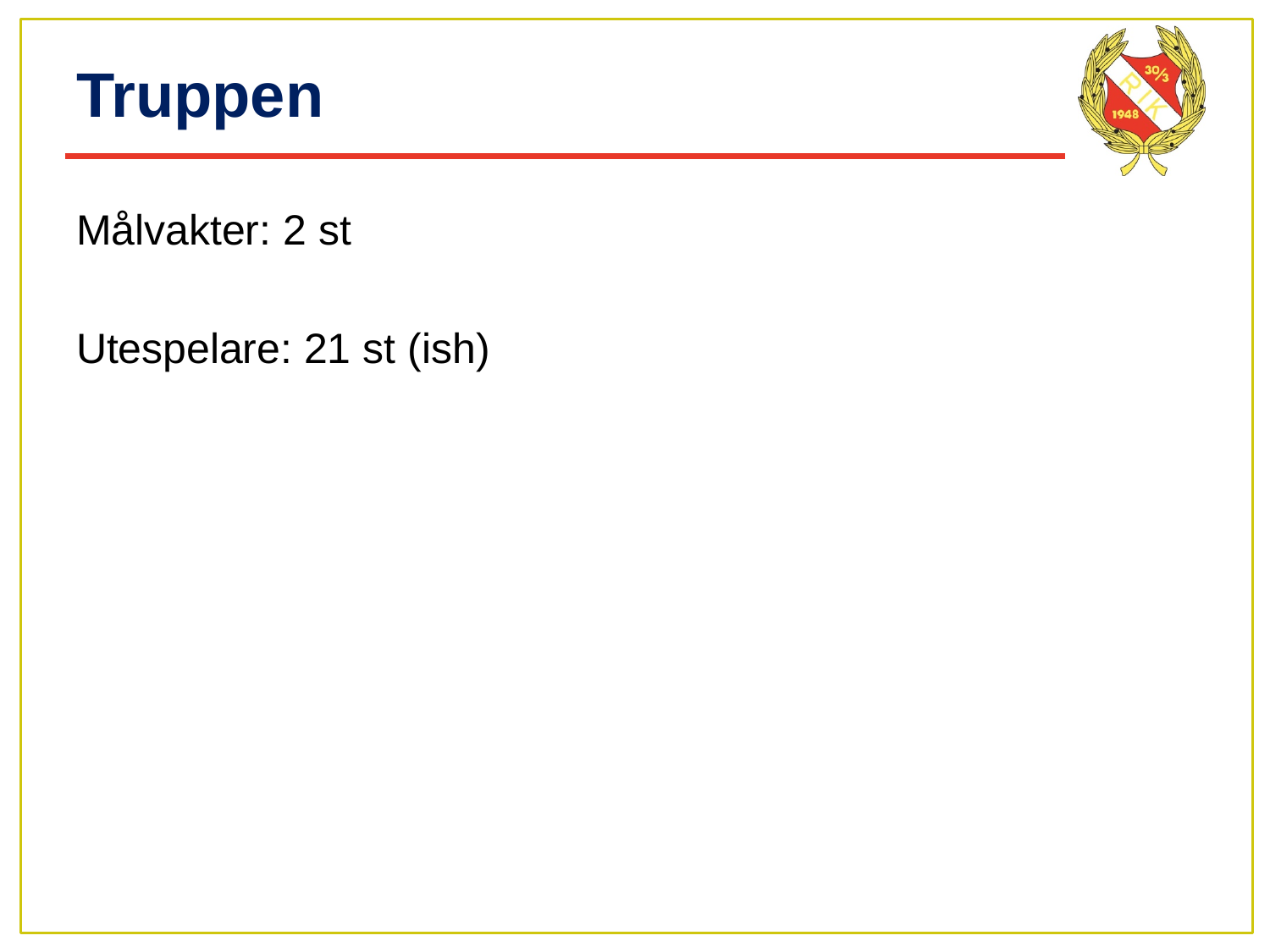

# Truppen
Målvakter: 2 st

Utespelare: 21 st (ish)